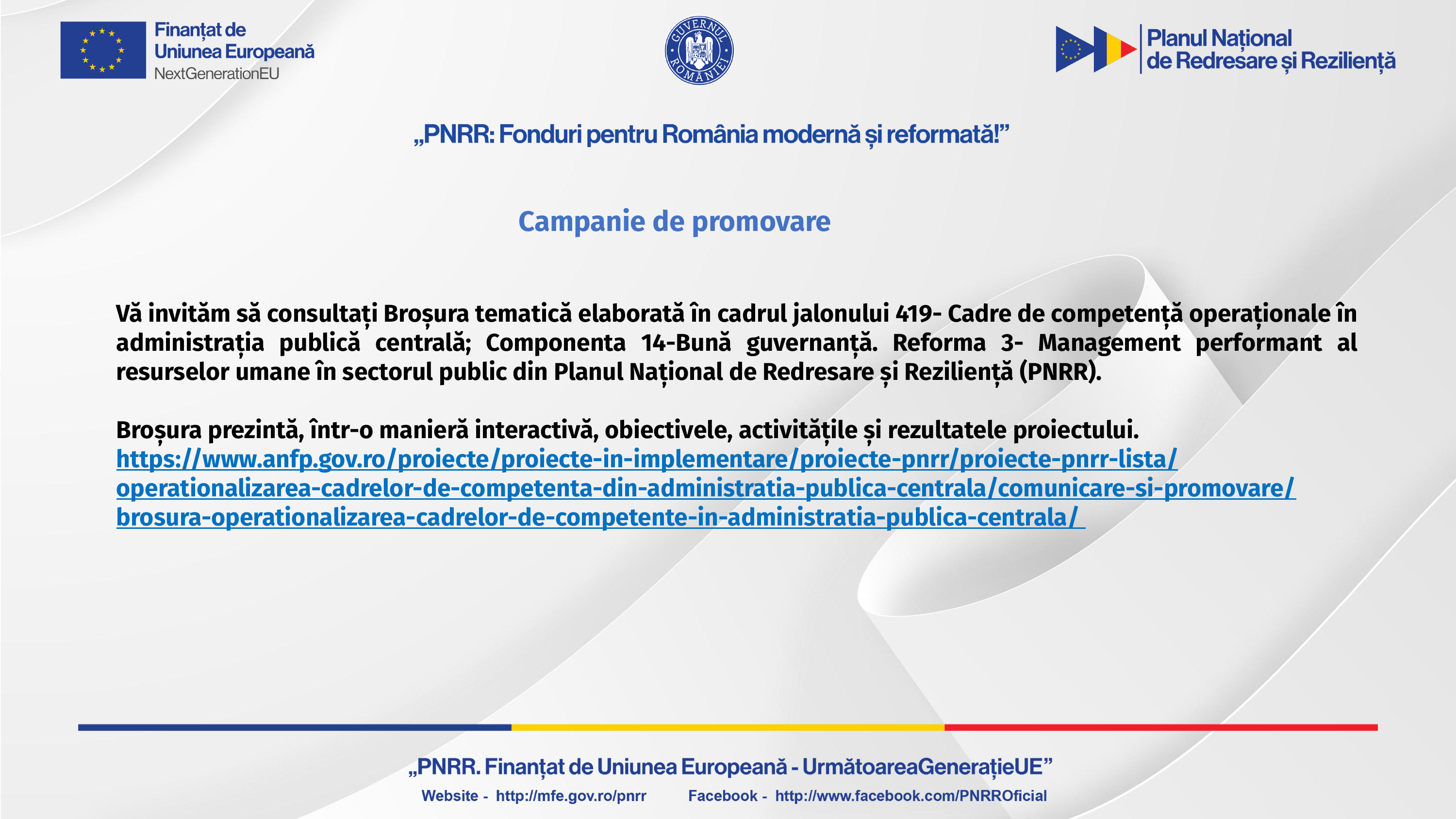

Campanie de promovare
Vă invităm să consultaţi Broşura tematică elaborată în cadrul jalonului 419- Cadre de competență operaționale în administrația publică centrală; Componenta 14-Bună guvernanță. Reforma 3- Management performant al resurselor umane în sectorul public din Planul Național de Redresare și Reziliență (PNRR).

Broșura prezintă, într-o manieră interactivă, obiectivele, activitățile și rezultatele proiectului.
https://www.anfp.gov.ro/proiecte/proiecte-in-implementare/proiecte-pnrr/proiecte-pnrr-lista/operationalizarea-cadrelor-de-competenta-din-administratia-publica-centrala/comunicare-si-promovare/brosura-operationalizarea-cadrelor-de-competente-in-administratia-publica-centrala/